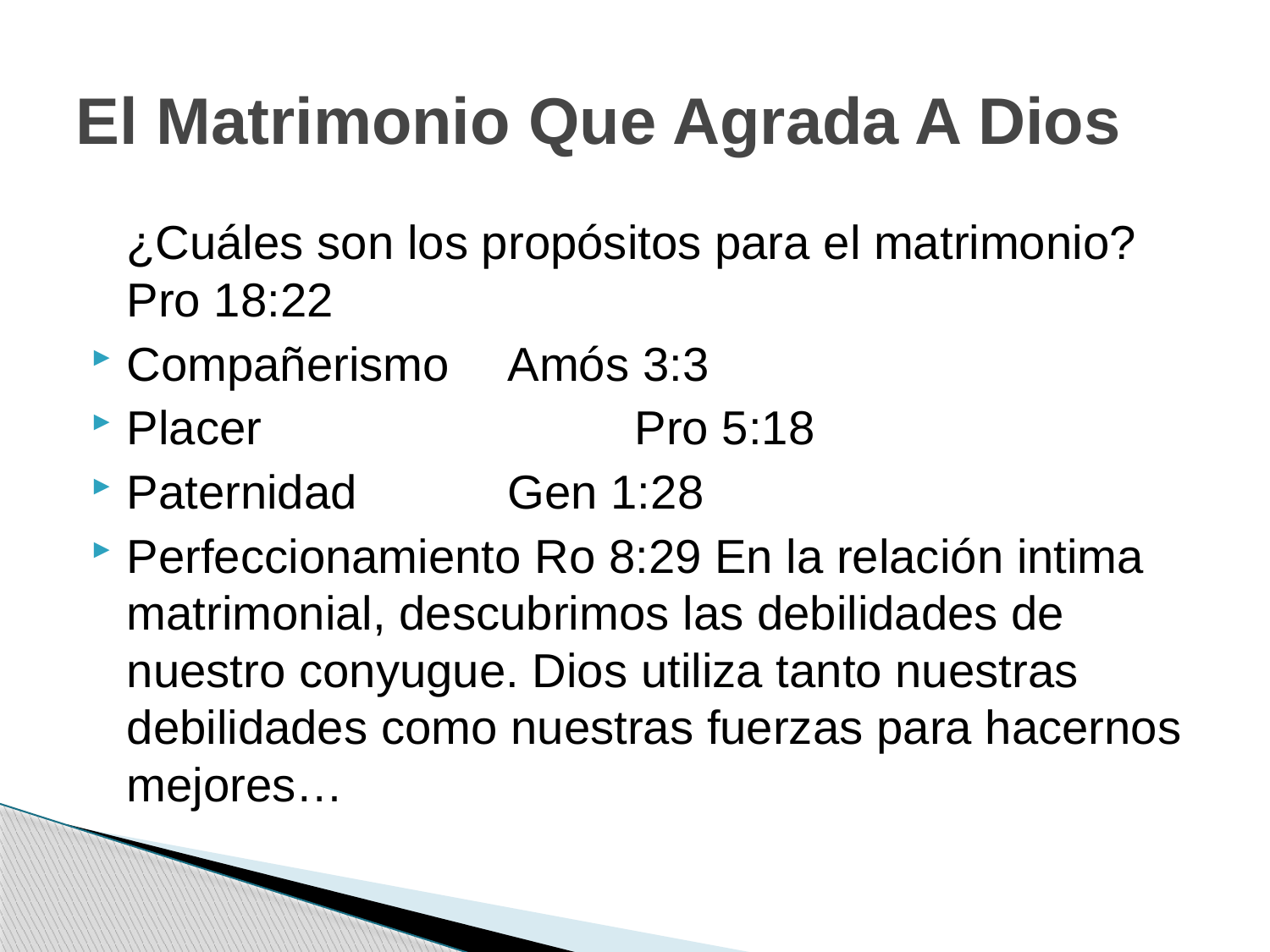

# El Matrimonio Que Agrada A Dios
	¿Cuáles son los propósitos para el matrimonio? Pro 18:22
Compañerismo	Amós 3:3
Placer			Pro 5:18
Paternidad		Gen 1:28
Perfeccionamiento Ro 8:29 En la relación intima matrimonial, descubrimos las debilidades de nuestro conyugue. Dios utiliza tanto nuestras debilidades como nuestras fuerzas para hacernos mejores…